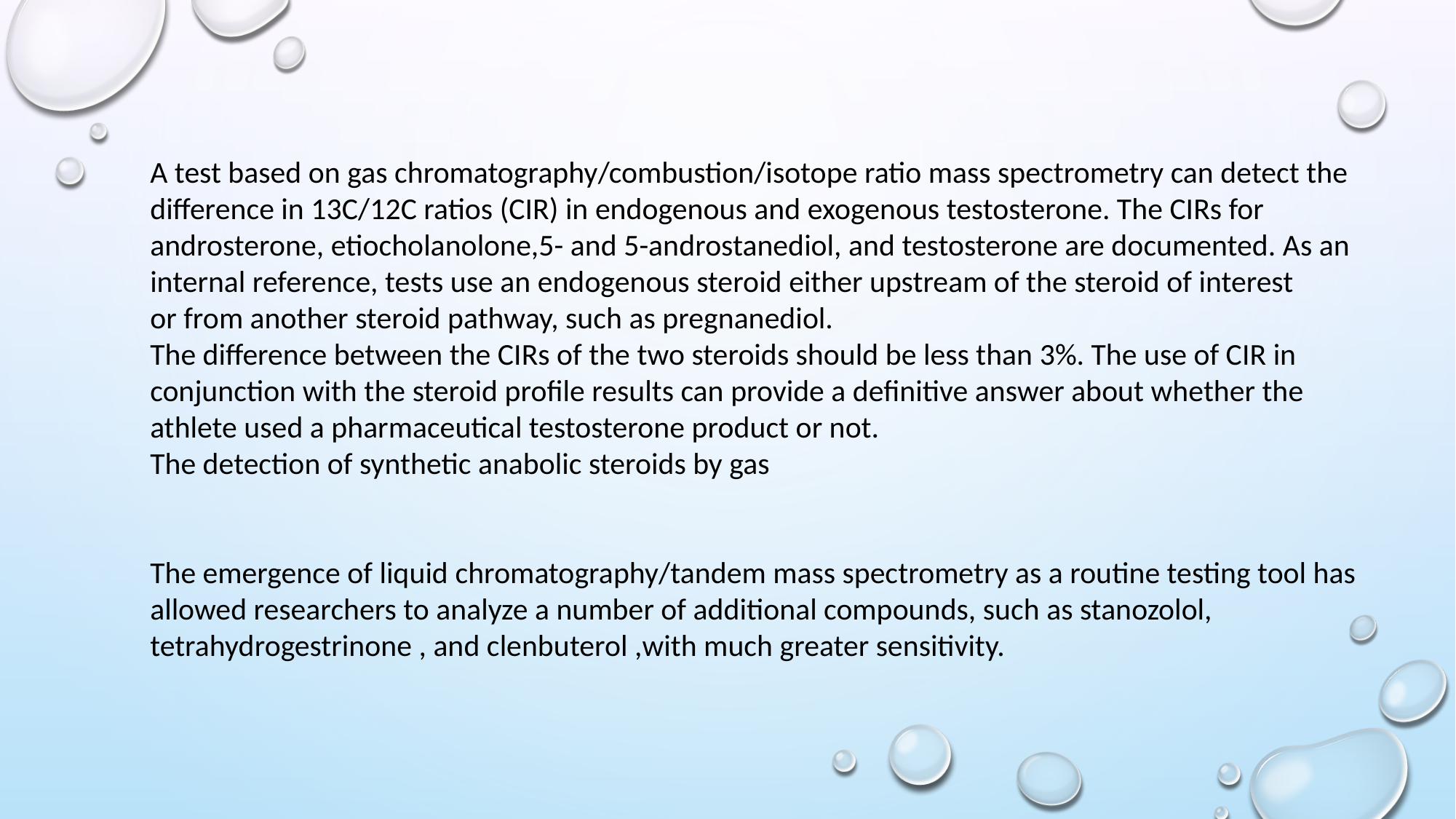

A test based on gas chromatography/combustion/isotope ratio mass spectrometry can detect the difference in 13C/12C ratios (CIR) in endogenous and exogenous testosterone. The CIRs for androsterone, etiocholanolone,5- and 5-androstanediol, and testosterone are documented. As an internal reference, tests use an endogenous steroid either upstream of the steroid of interest
or from another steroid pathway, such as pregnanediol.
The difference between the CIRs of the two steroids should be less than 3%. The use of CIR in conjunction with the steroid profile results can provide a definitive answer about whether the athlete used a pharmaceutical testosterone product or not.
The detection of synthetic anabolic steroids by gas

The emergence of liquid chromatography/tandem mass spectrometry as a routine testing tool has allowed researchers to analyze a number of additional compounds, such as stanozolol, tetrahydrogestrinone , and clenbuterol ,with much greater sensitivity.